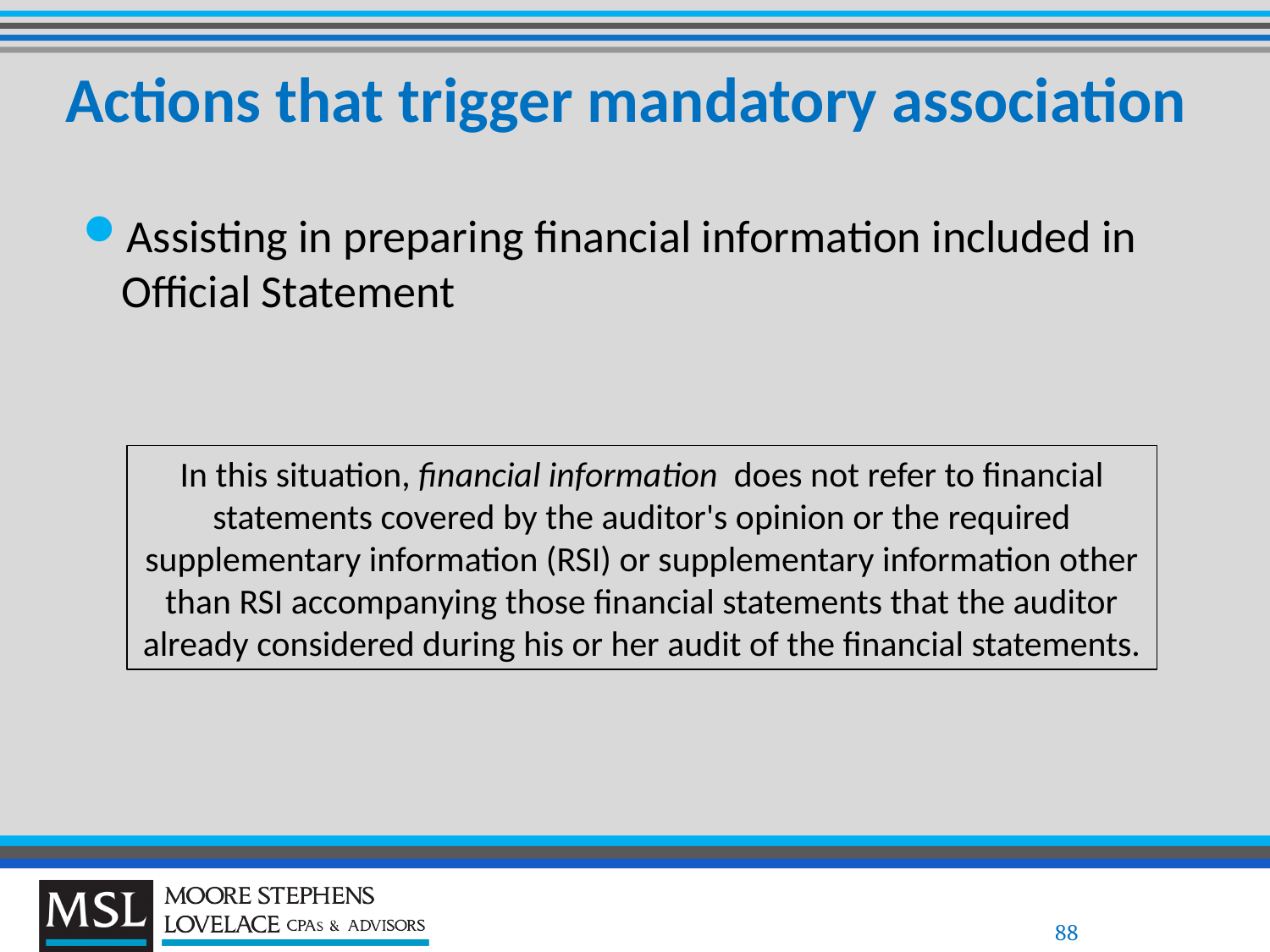

# Actions that trigger mandatory association
Assisting in preparing financial information included in Official Statement

In this situation, financial information  does not refer to financial statements covered by the auditor's opinion or the required supplementary information (RSI) or supplementary information other than RSI accompanying those financial statements that the auditor already considered during his or her audit of the financial statements.
88